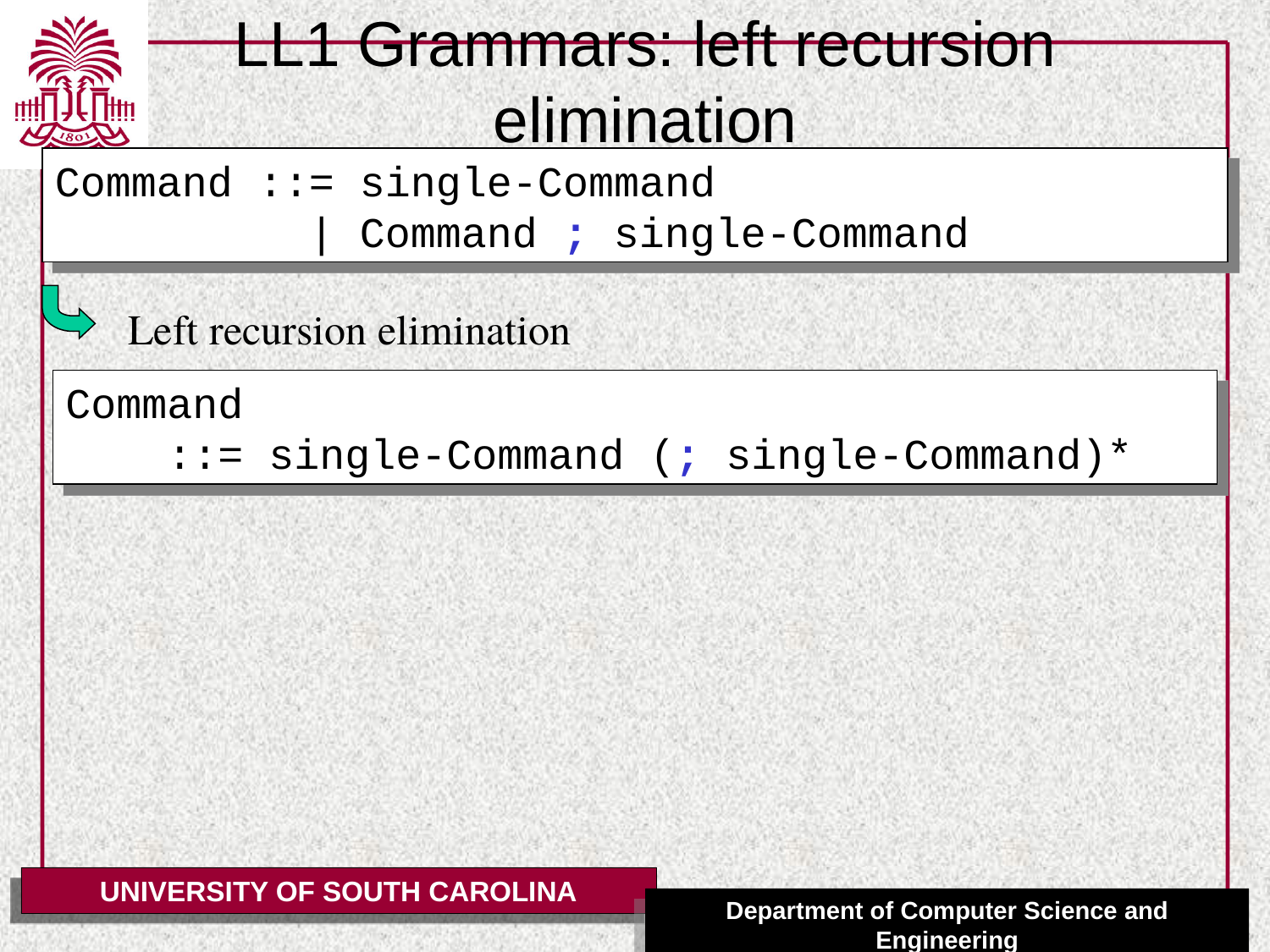

# LL1 Grammars: left recursion elimination
Command ::= single-Command
          | Command ; single-Command

Left recursion elimination
Command
    ::= single-Command (; single-Command)*